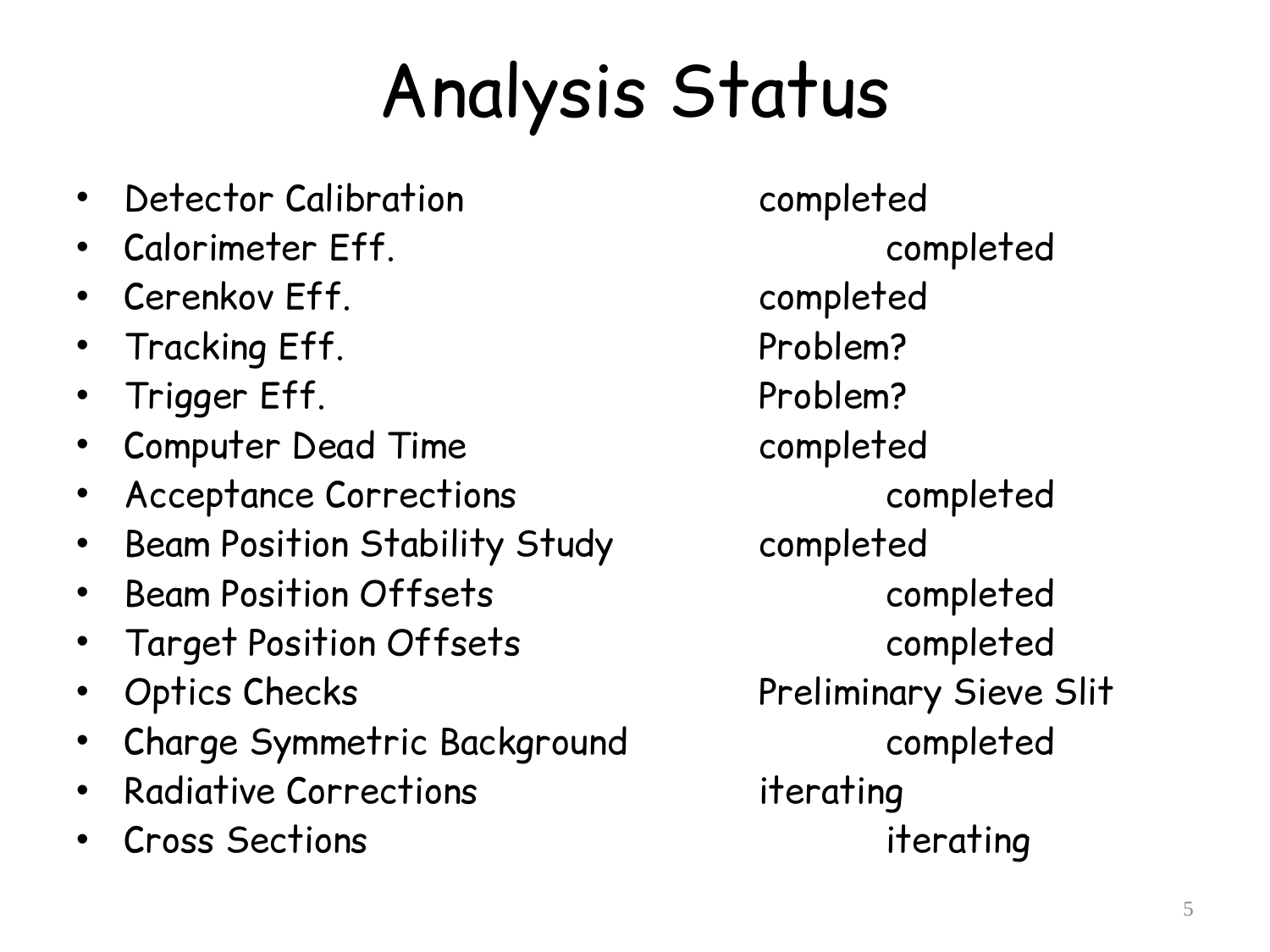

# Analysis Status
Detector Calibration			completed
Calorimeter Eff. 				completed
Cerenkov Eff. 				completed
Tracking Eff. 				Problem?
Trigger Eff. 				Problem?
Computer Dead Time 			completed
Acceptance Corrections 			completed
Beam Position Stability Study 		completed
Beam Position Offsets 			completed
Target Position Offsets 			completed
Optics Checks 				Preliminary Sieve Slit
Charge Symmetric Background 		completed
Radiative Corrections 			iterating
Cross Sections 				iterating
5